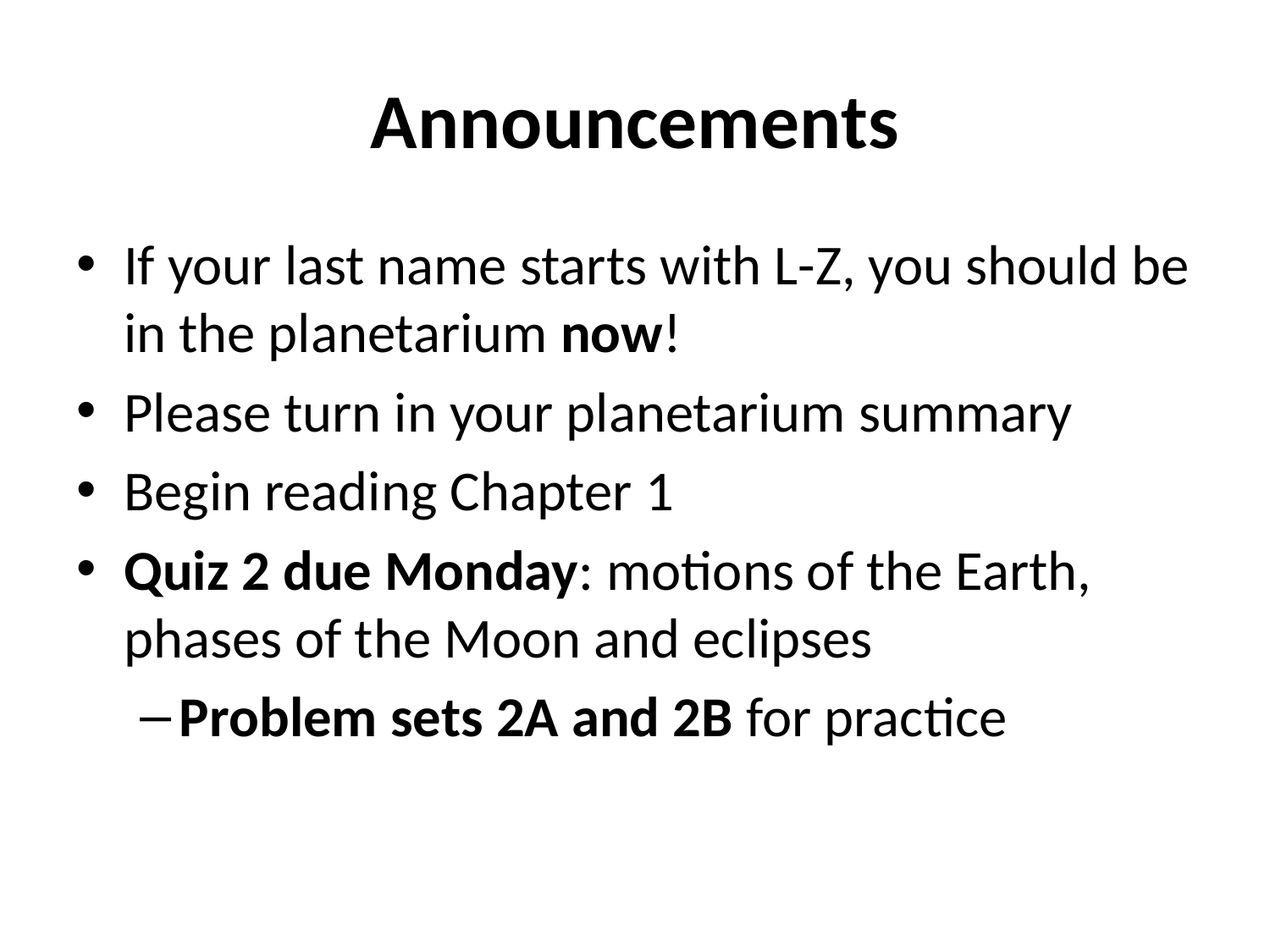

# Announcements
If your last name starts with L-Z, you should be in the planetarium now!
Please turn in your planetarium summary
Begin reading Chapter 1
Quiz 2 due Monday: motions of the Earth, phases of the Moon and eclipses
Problem sets 2A and 2B for practice